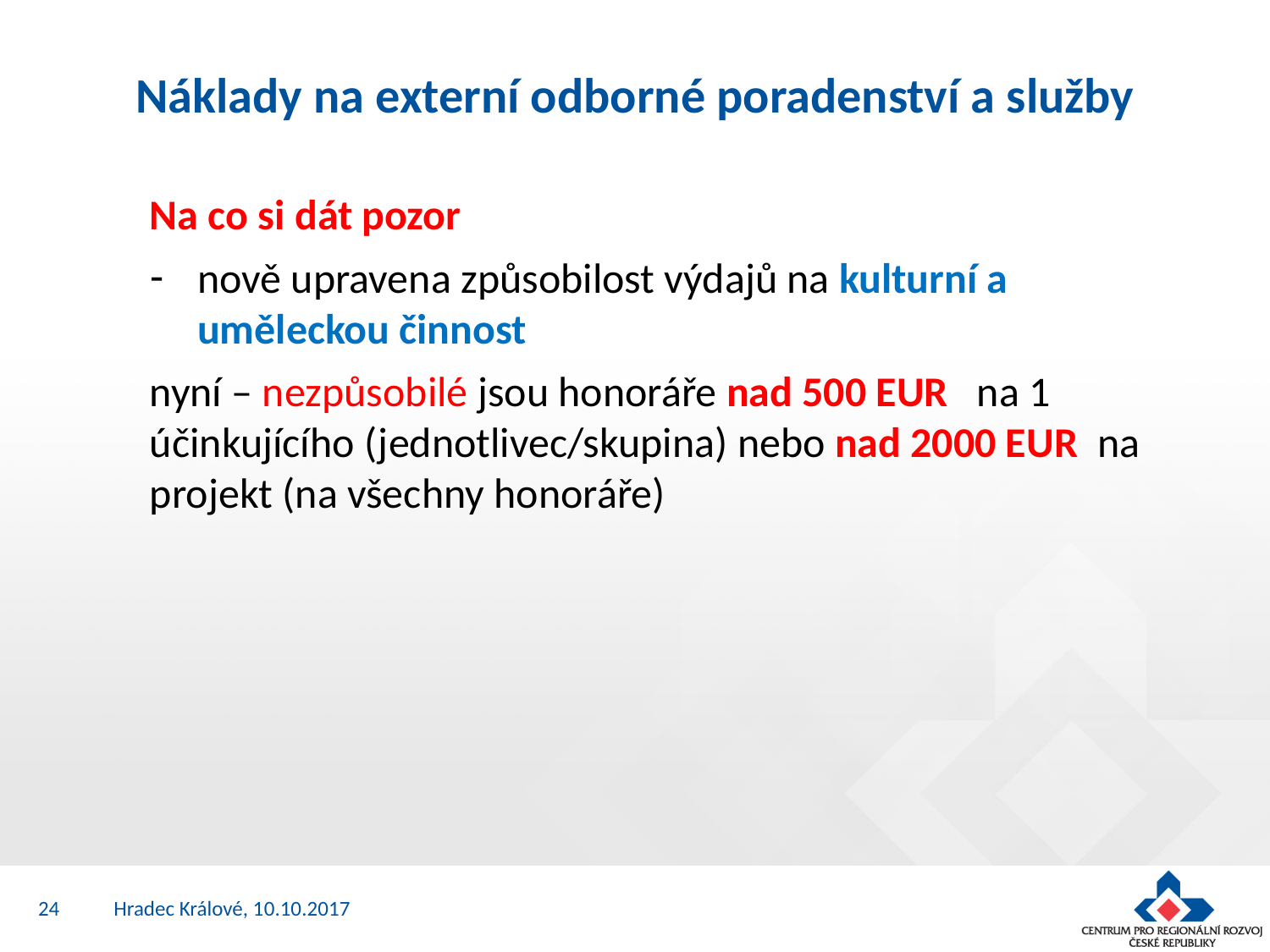

# Náklady na externí odborné poradenství a služby
Na co si dát pozor
nově upravena způsobilost výdajů na kulturní a uměleckou činnost
nyní – nezpůsobilé jsou honoráře nad 500 EUR   na 1 účinkujícího (jednotlivec/skupina) nebo nad 2000 EUR  na projekt (na všechny honoráře)
24
Hradec Králové, 10.10.2017